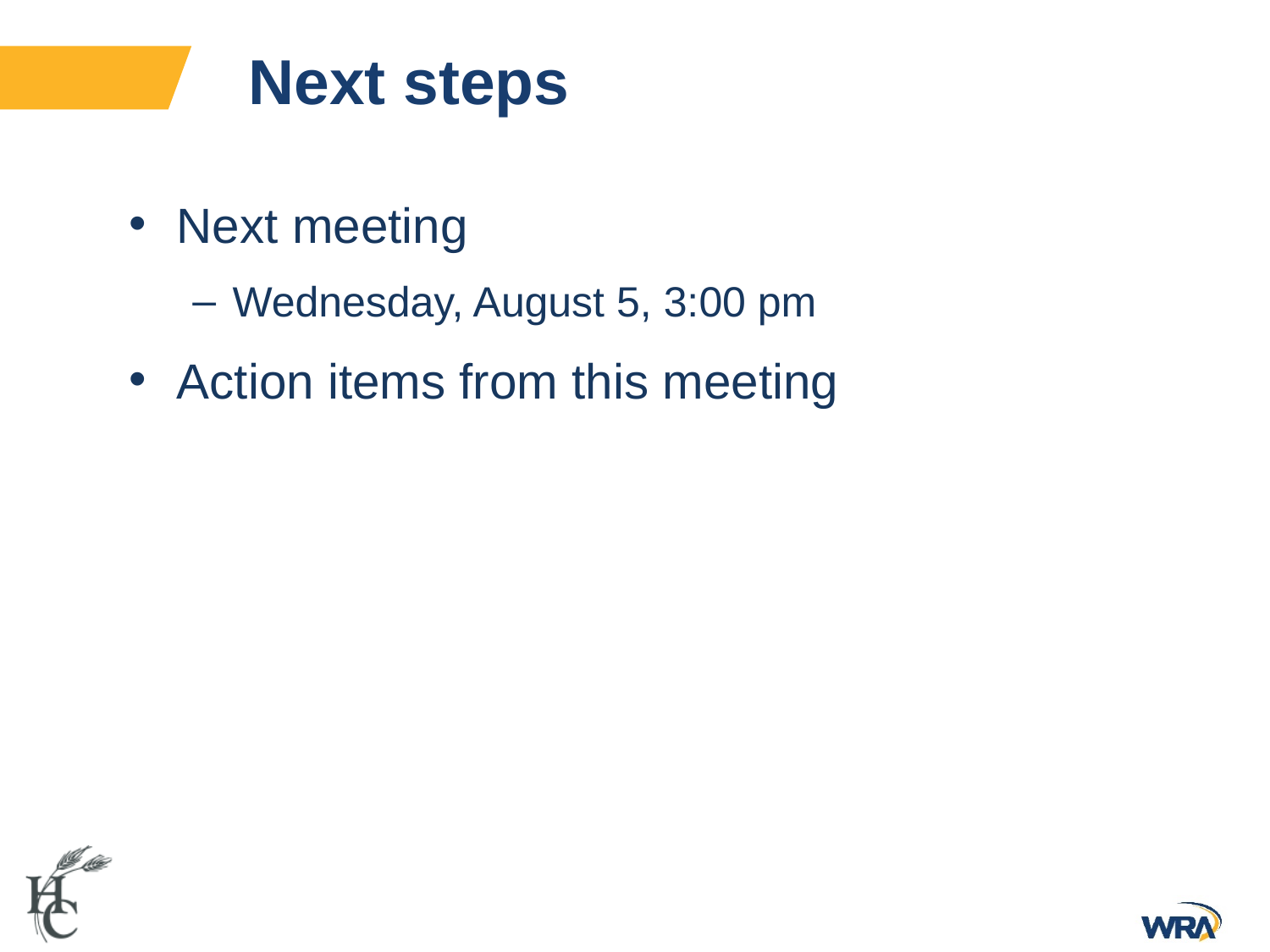

# Next steps
Next meeting
Wednesday, August 5, 3:00 pm
Action items from this meeting